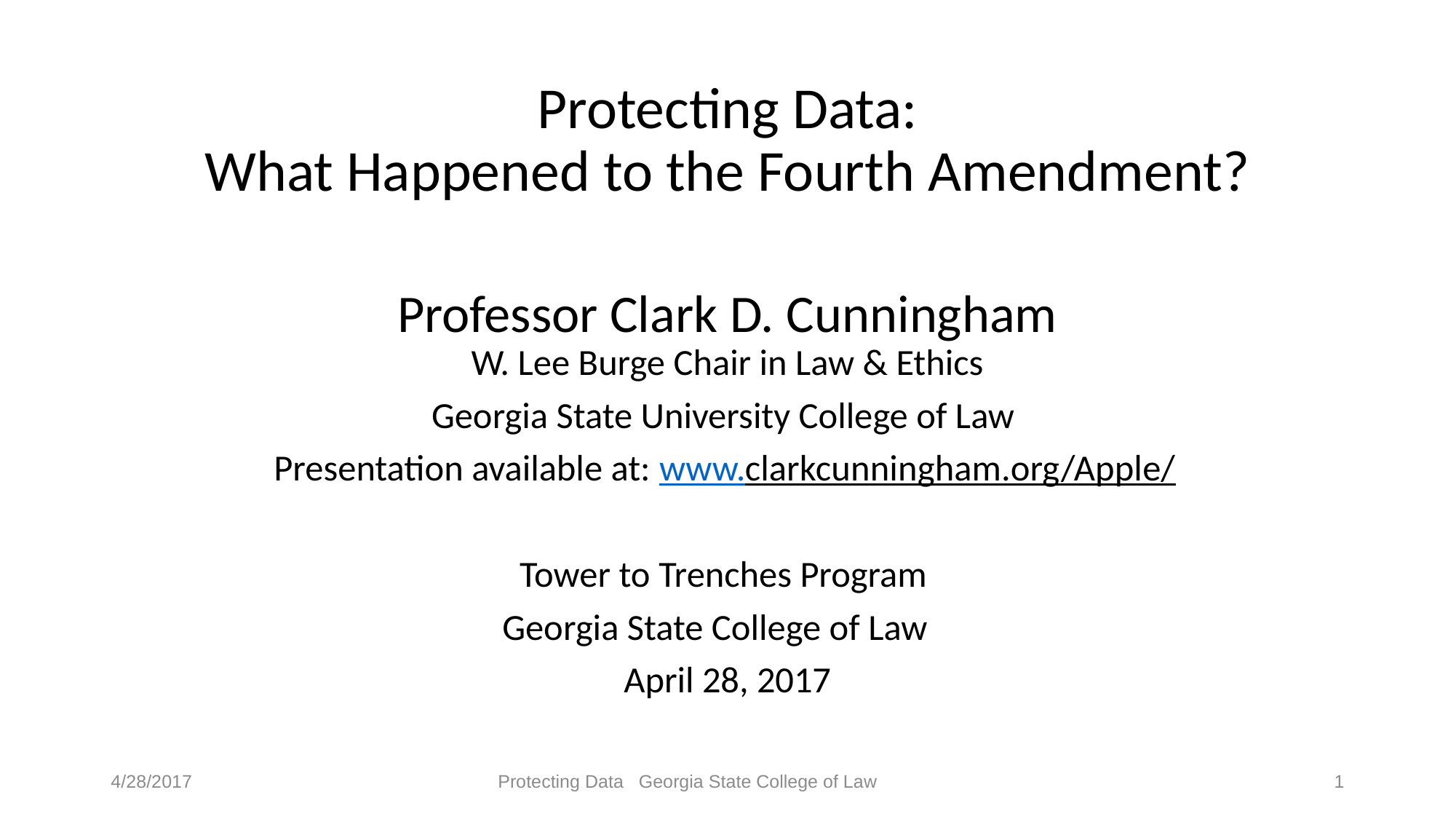

Protecting Data:
What Happened to the Fourth Amendment?
Professor Clark D. Cunningham
W. Lee Burge Chair in Law & Ethics
Georgia State University College of Law
Presentation available at: www.clarkcunningham.org/Apple/

Tower to Trenches Program
Georgia State College of Law
April 28, 2017
4/28/2017
1
Protecting Data   Georgia State College of Law